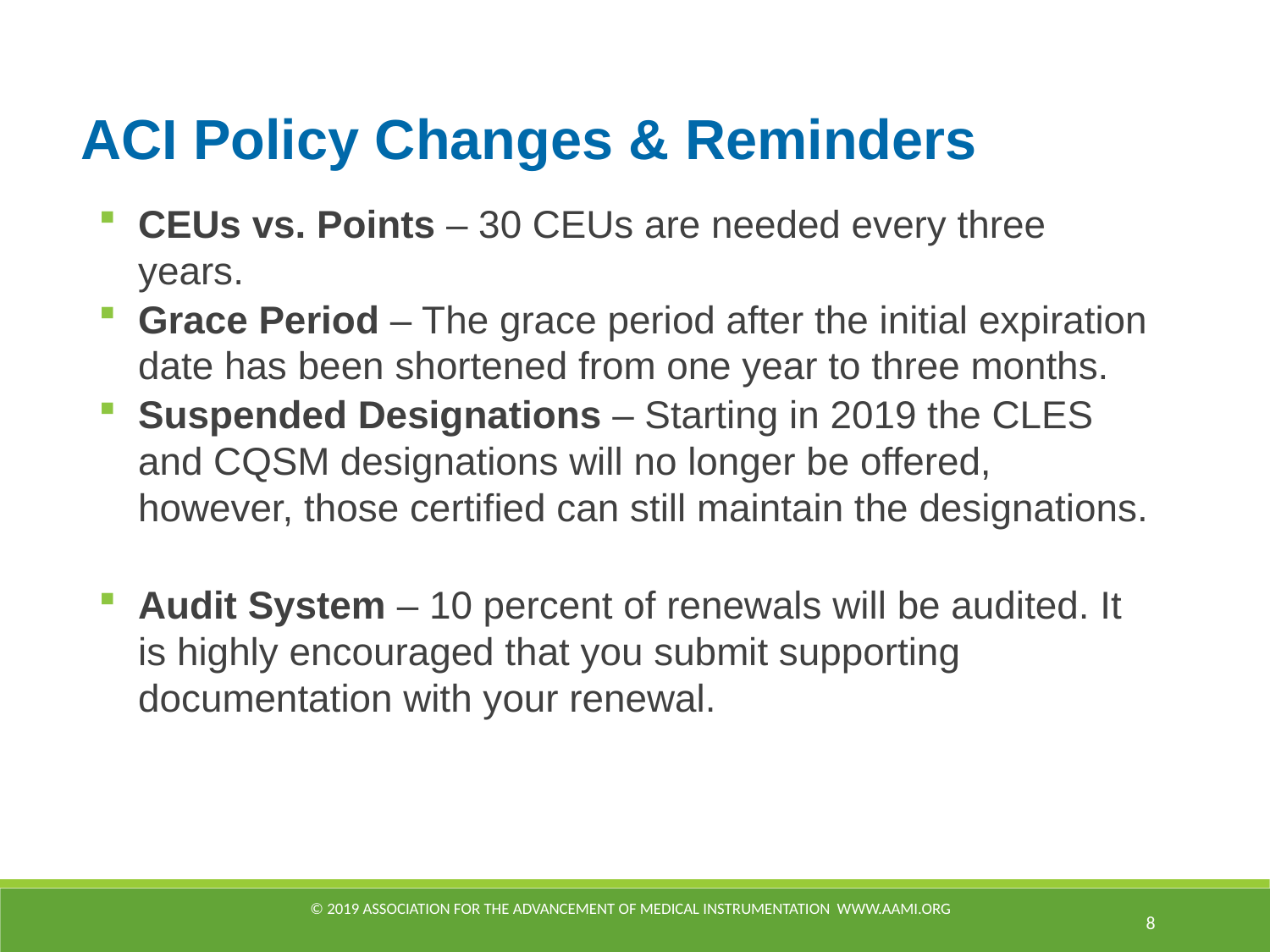

ACI Policy Changes & Reminders
CEUs vs. Points – 30 CEUs are needed every three years.
Grace Period – The grace period after the initial expiration date has been shortened from one year to three months.
Suspended Designations – Starting in 2019 the CLES and CQSM designations will no longer be offered, however, those certified can still maintain the designations.

Audit System – 10 percent of renewals will be audited. It is highly encouraged that you submit supporting documentation with your renewal.
© 2019 Association for the Advancement of Medical Instrumentation  www.aami.org
8